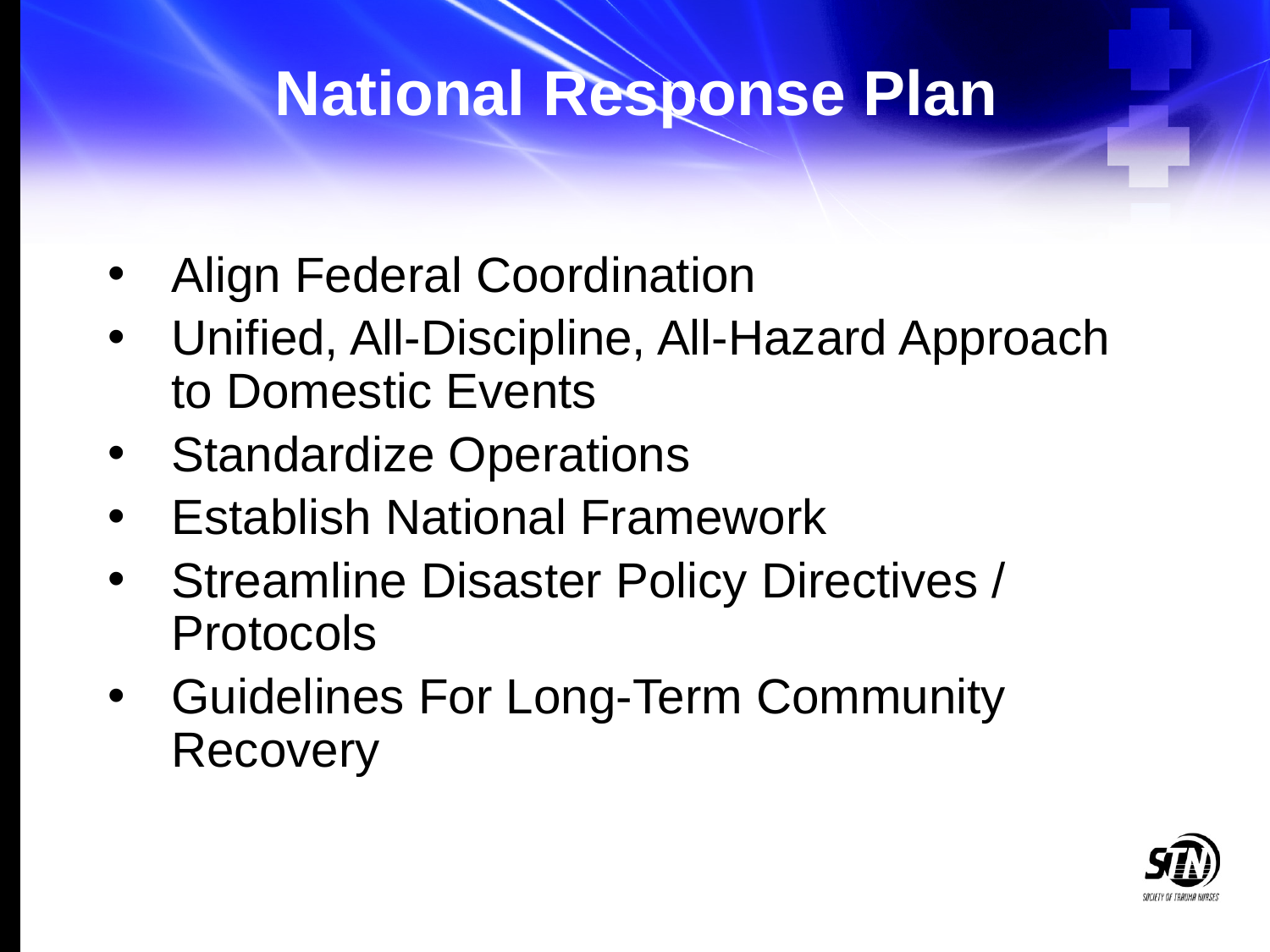

# National Response Plan
Align Federal Coordination
Unified, All-Discipline, All-Hazard Approach to Domestic Events
Standardize Operations
Establish National Framework
Streamline Disaster Policy Directives / Protocols
Guidelines For Long-Term Community Recovery